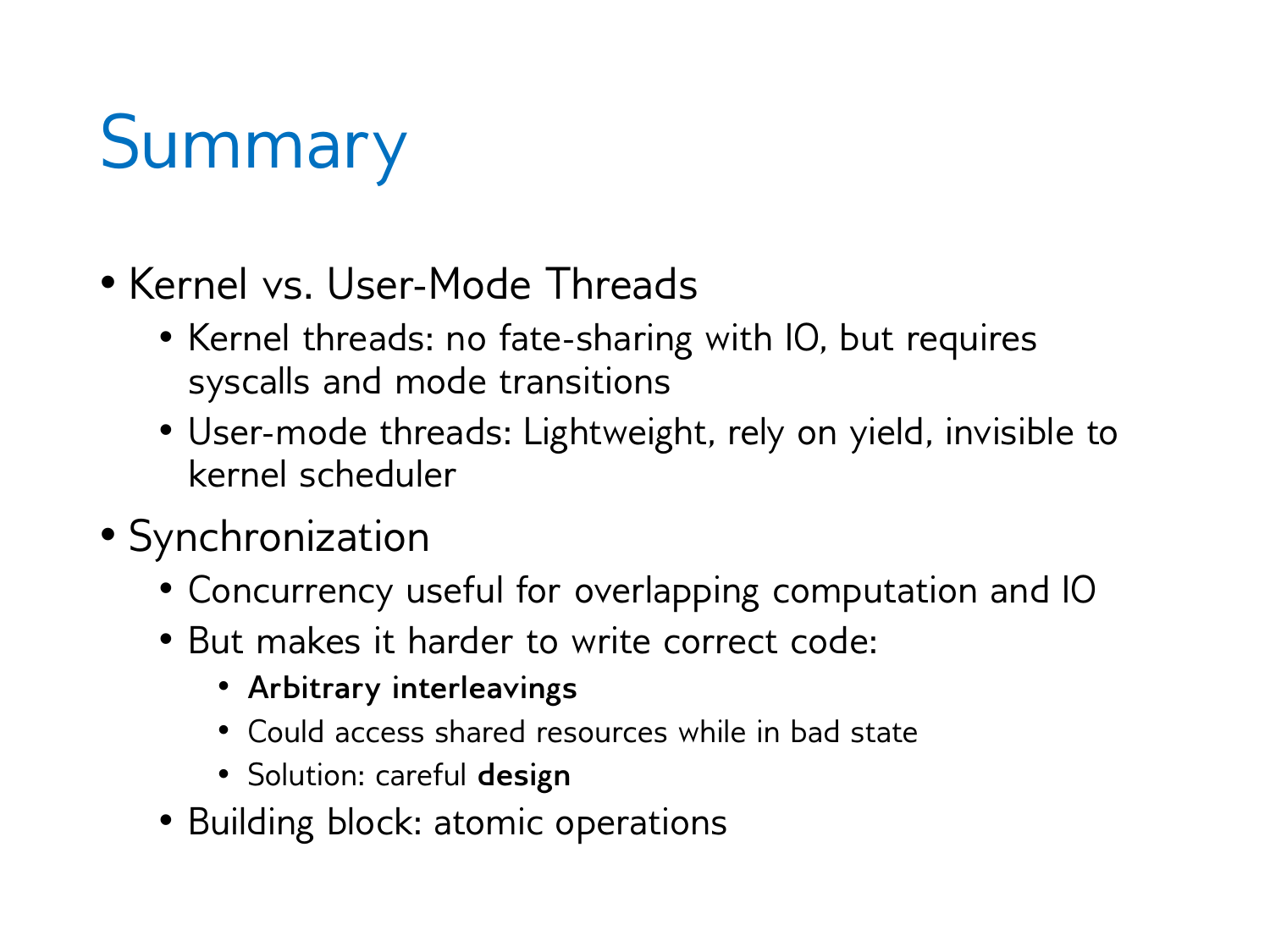

# Summary
Kernel vs. User-Mode Threads
Kernel threads: no fate-sharing with IO, but requires syscalls and mode transitions
User-mode threads: Lightweight, rely on yield, invisible to kernel scheduler
Synchronization
Concurrency useful for overlapping computation and IO
But makes it harder to write correct code:
Arbitrary interleavings
Could access shared resources while in bad state
Solution: careful design
Building block: atomic operations